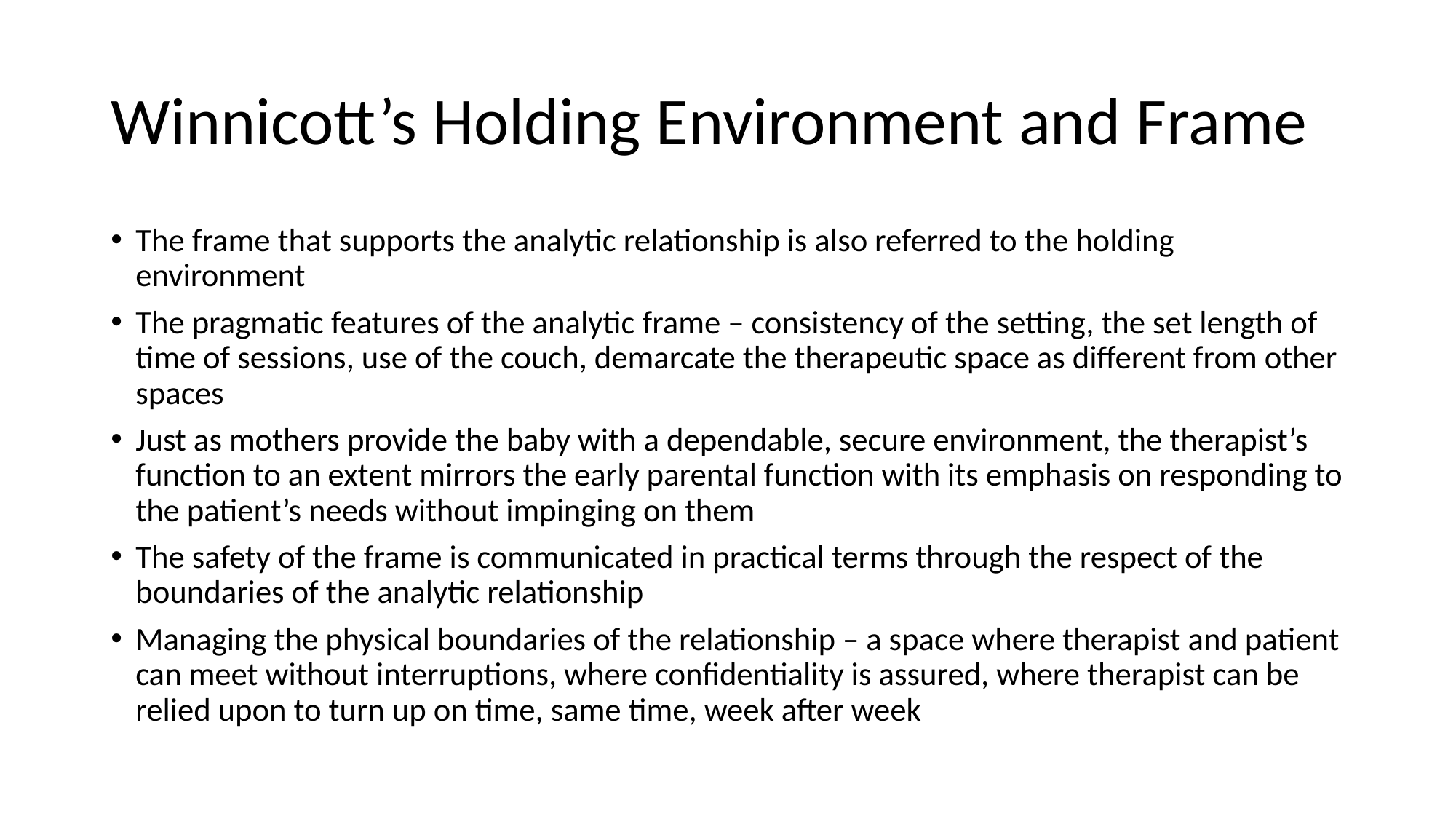

# Winnicott’s Holding Environment and Frame
The frame that supports the analytic relationship is also referred to the holding environment
The pragmatic features of the analytic frame – consistency of the setting, the set length of time of sessions, use of the couch, demarcate the therapeutic space as different from other spaces
Just as mothers provide the baby with a dependable, secure environment, the therapist’s function to an extent mirrors the early parental function with its emphasis on responding to the patient’s needs without impinging on them
The safety of the frame is communicated in practical terms through the respect of the boundaries of the analytic relationship
Managing the physical boundaries of the relationship – a space where therapist and patient can meet without interruptions, where confidentiality is assured, where therapist can be relied upon to turn up on time, same time, week after week